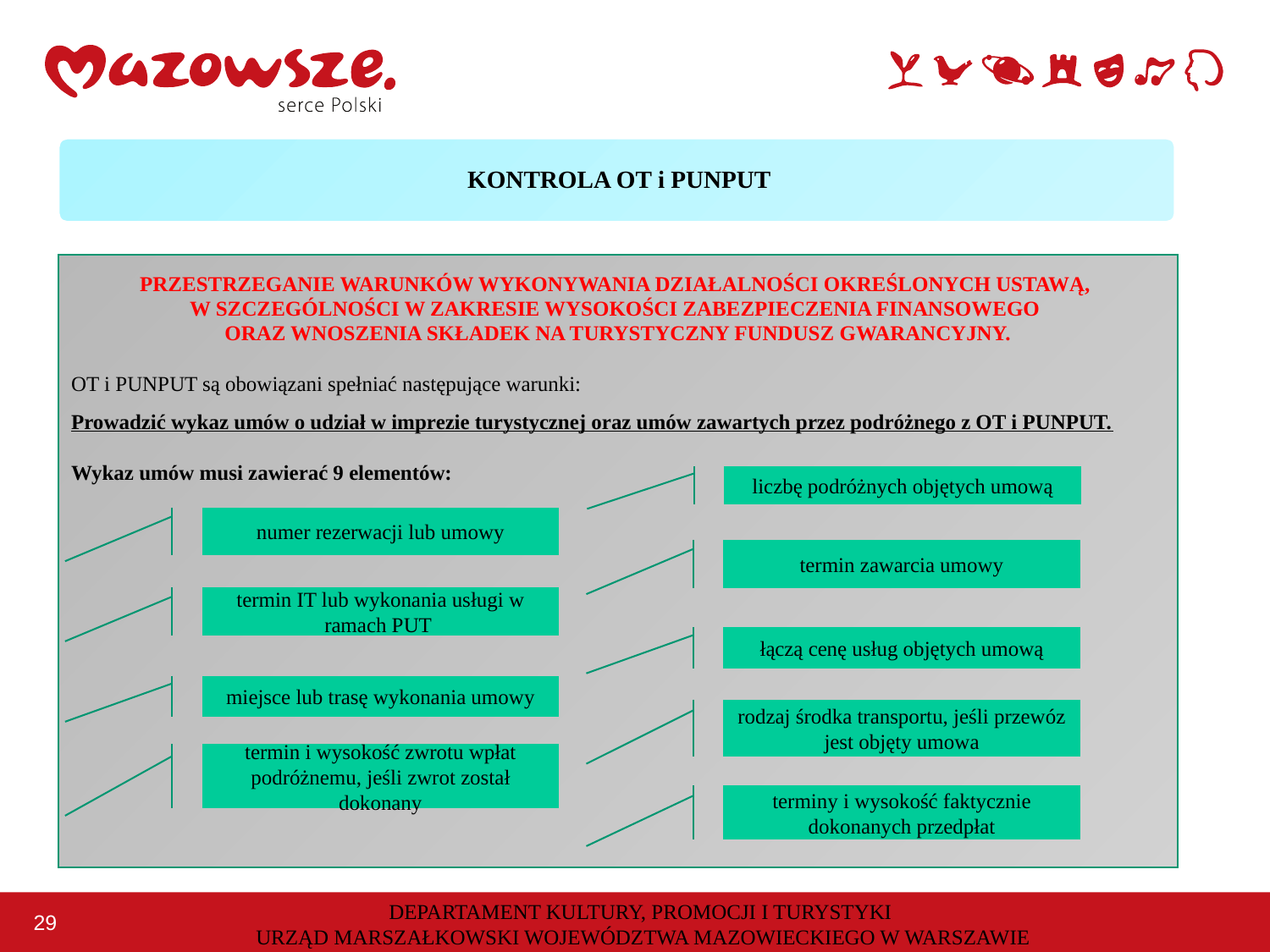

KONTROLA OT i PUNPUT

PRZESTRZEGANIE WARUNKÓW WYKONYWANIA DZIAŁALNOŚCI OKREŚLONYCH USTAWĄ,
W SZCZEGÓLNOŚCI W ZAKRESIE WYSOKOŚCI ZABEZPIECZENIA FINANSOWEGO
ORAZ WNOSZENIA SKŁADEK NA TURYSTYCZNY FUNDUSZ GWARANCYJNY.

OT i PUNPUT są obowiązani spełniać następujące warunki:
Prowadzić wykaz umów o udział w imprezie turystycznej oraz umów zawartych przez podróżnego z OT i PUNPUT.

Wykaz umów musi zawierać 9 elementów:

liczbę podróżnych objętych umową

numer rezerwacji lub umowy

termin zawarcia umowy

termin IT lub wykonania usługi w ramach PUT

łączą cenę usług objętych umową
miejsce lub trasę wykonania umowy
rodzaj środka transportu, jeśli przewóz jest objęty umowa
termin i wysokość zwrotu wpłat podróżnemu, jeśli zwrot został dokonany
terminy i wysokość faktycznie dokonanych przedpłat

DEPARTAMENT KULTURY, PROMOCJI I TURYSTYKI
URZĄD MARSZAŁKOWSKI WOJEWÓDZTWA MAZOWIECKIEGO W WARSZAWIE
29